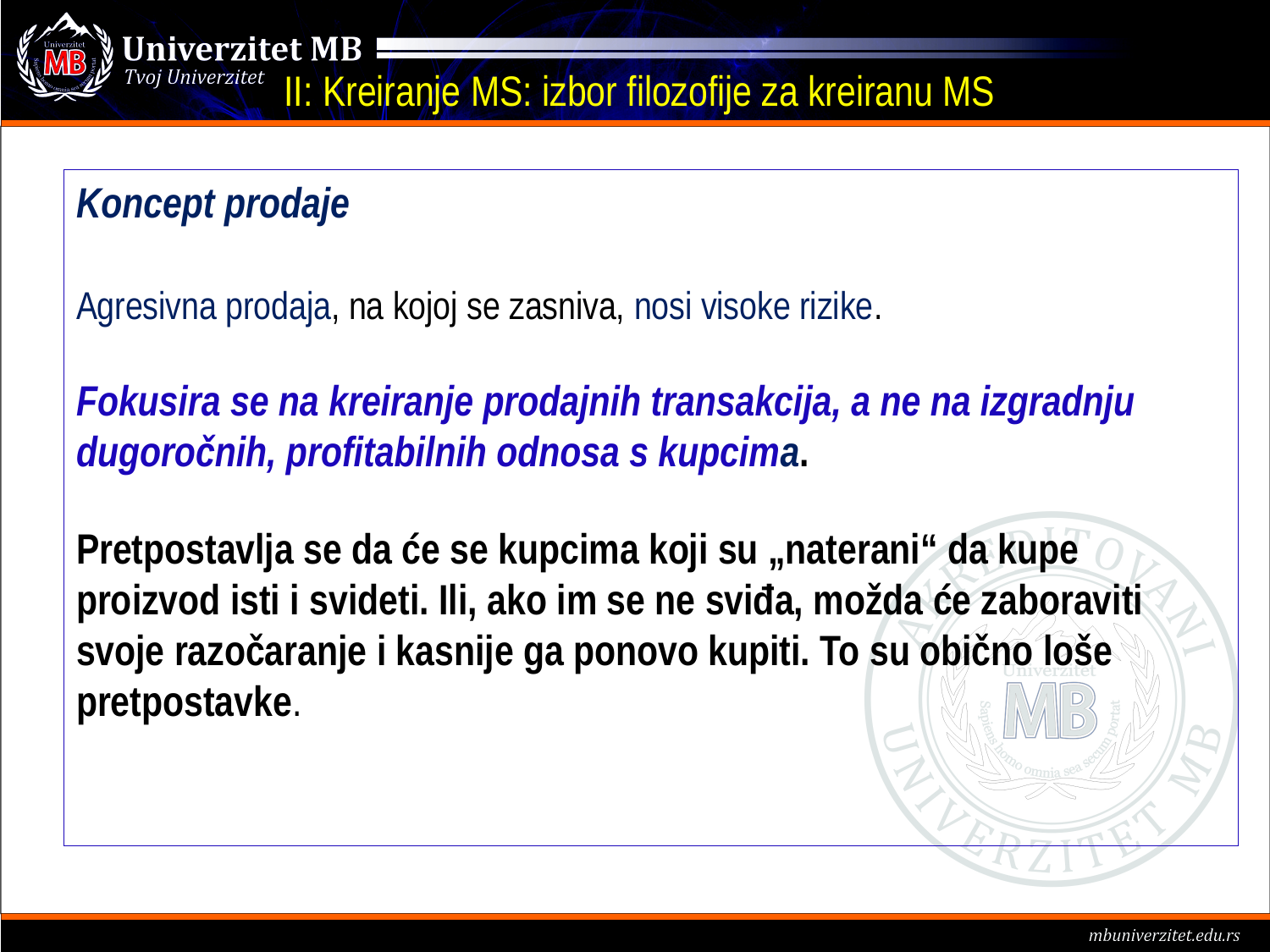

# II: Kreiranje MS: izbor filozofije za kreiranu MS
Koncept prodaje

Agresivna prodaja, na kojoj se zasniva, nosi visoke rizike.

Fokusira se na kreiranje prodajnih transakcija, a ne na izgradnju dugoročnih, profitabilnih odnosa s kupcima.

Pretpostavlja se da će se kupcima koji su „naterani“ da kupe proizvod isti i svideti. Ili, ako im se ne sviđa, možda će zaboraviti svoje razočaranje i kasnije ga ponovo kupiti. To su obično loše pretpostavke.